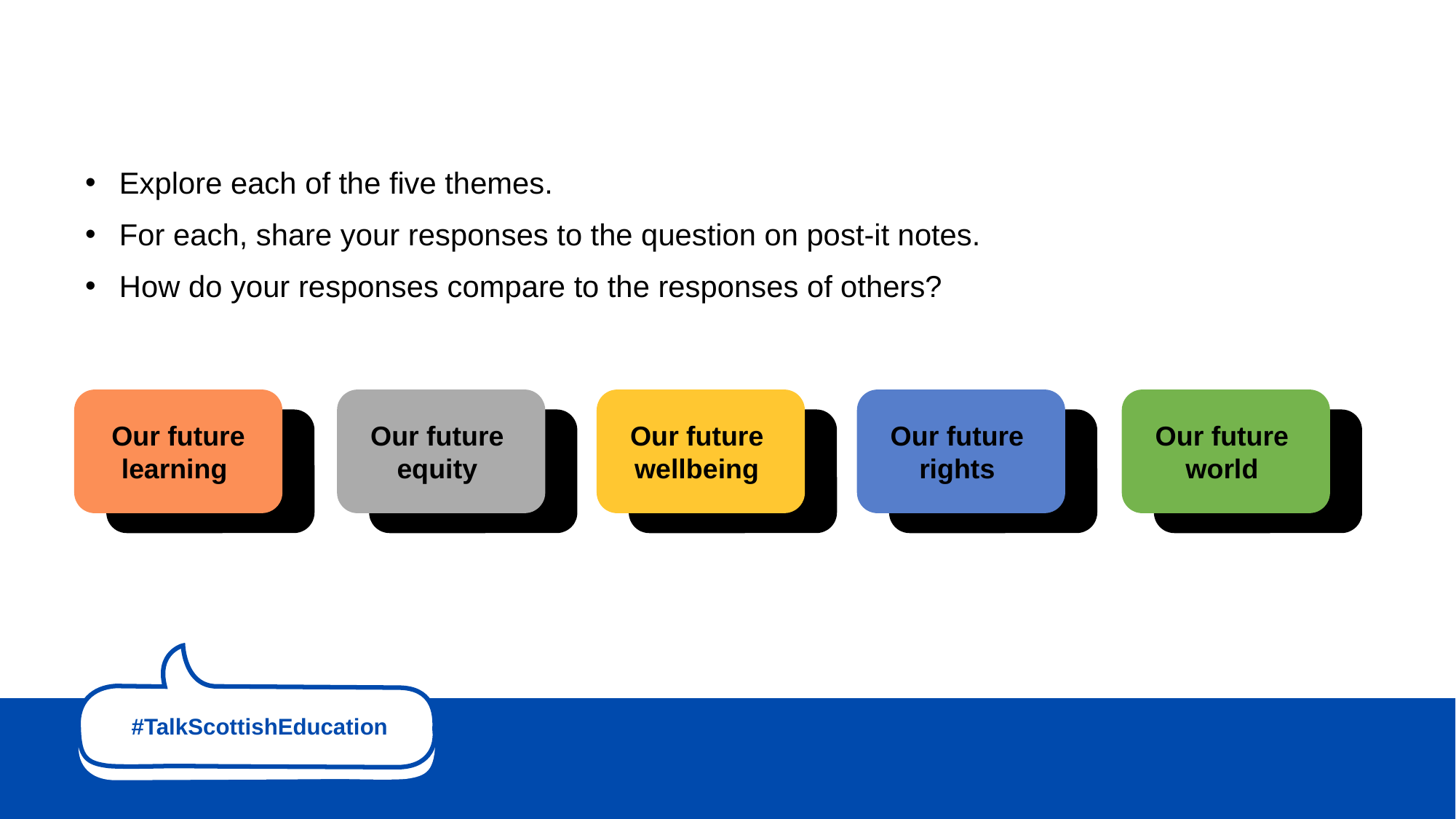

Explore each of the five themes.
For each, share your responses to the question on post-it notes.
How do your responses compare to the responses of others?
Our future learning
Our future
equity
Our future
wellbeing
Our future
rights
Our future
world